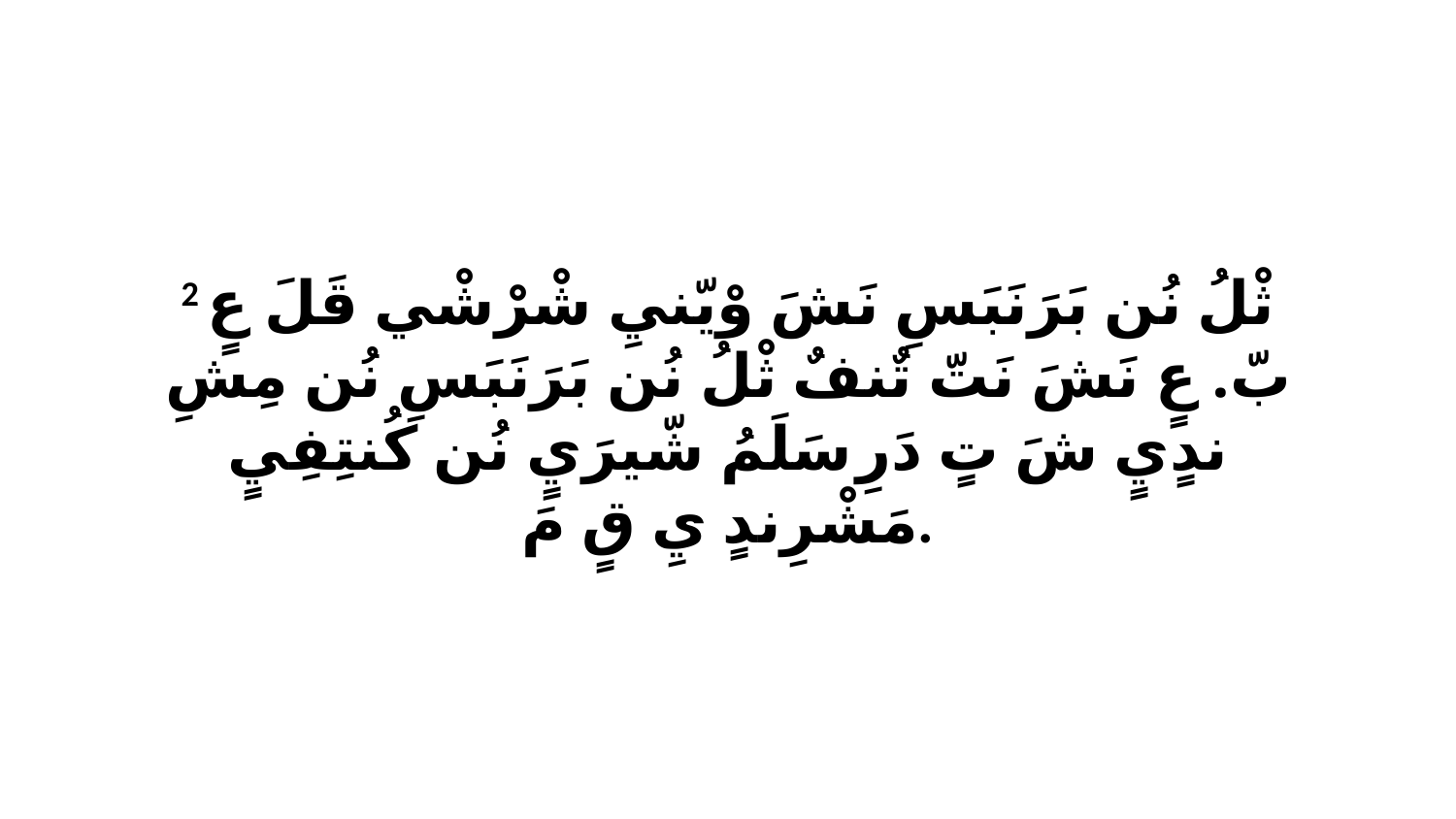

2 ثْلُ نُن بَرَنَبَسِ نَشَ وْيّنيِ شْرْشْي قَلَ عٍ بّ. عٍ نَشَ نَتّ تٌنفٌ ثْلُ نُن بَرَنَبَسِ نُن مِشِ ندٍيٍ شَ تٍ دَرِ سَلَمُ شّيرَيٍ نُن كُنتِفِيٍ مَشْرِندٍ يِ قٍ مَ.